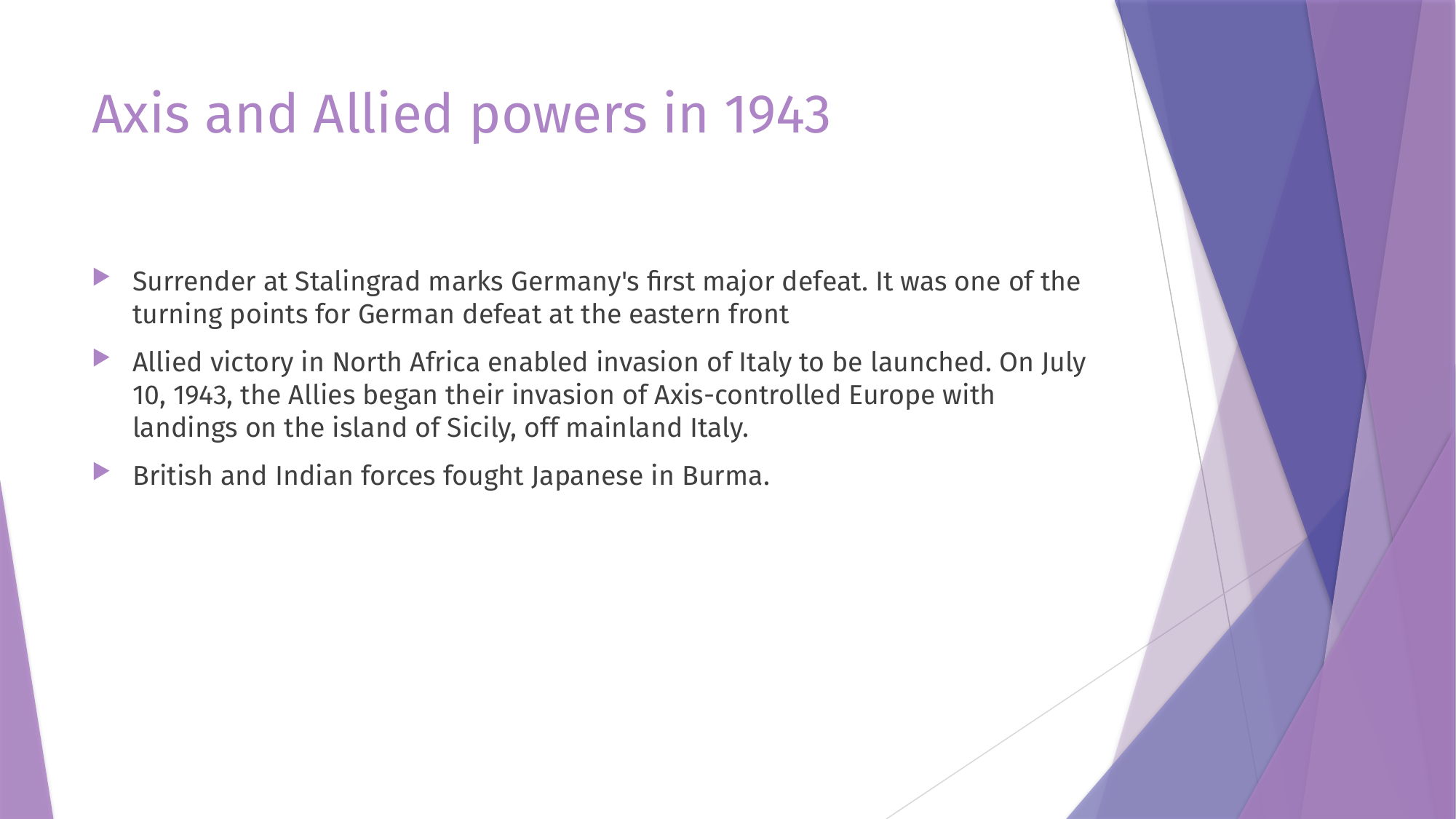

# Axis and Allied powers in 1943
Surrender at Stalingrad marks Germany's first major defeat. It was one of the turning points for German defeat at the eastern front
Allied victory in North Africa enabled invasion of Italy to be launched. On July 10, 1943, the Allies began their invasion of Axis-controlled Europe with landings on the island of Sicily, off mainland Italy.
British and Indian forces fought Japanese in Burma.